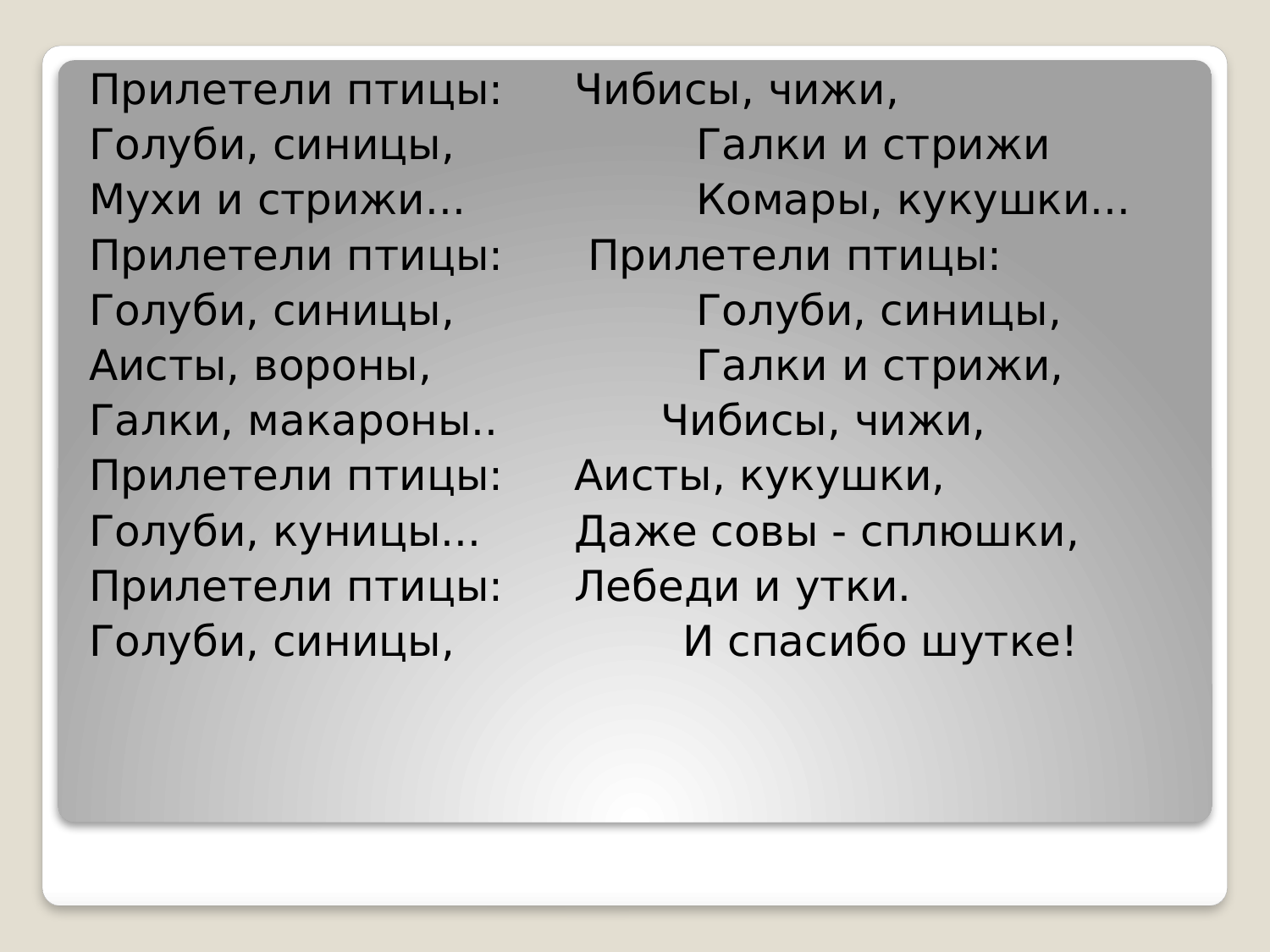

Прилетели птицы:	     Чибисы, чижи,
Голуби, синицы,	              Галки и стрижи
Мухи и стрижи...	              Комары, кукушки...
Прилетели птицы:	      Прилетели птицы:
Голуби, синицы,	              Голуби, синицы,
Аисты, вороны,	              Галки и стрижи,
Галки, макароны..            Чибисы, чижи,
Прилетели птицы:	     Аисты, кукушки,
Голуби, куницы...	     Даже совы - сплюшки,
Прилетели птицы:	     Лебеди и утки.
Голуби, синицы,	             И спасибо шутке!